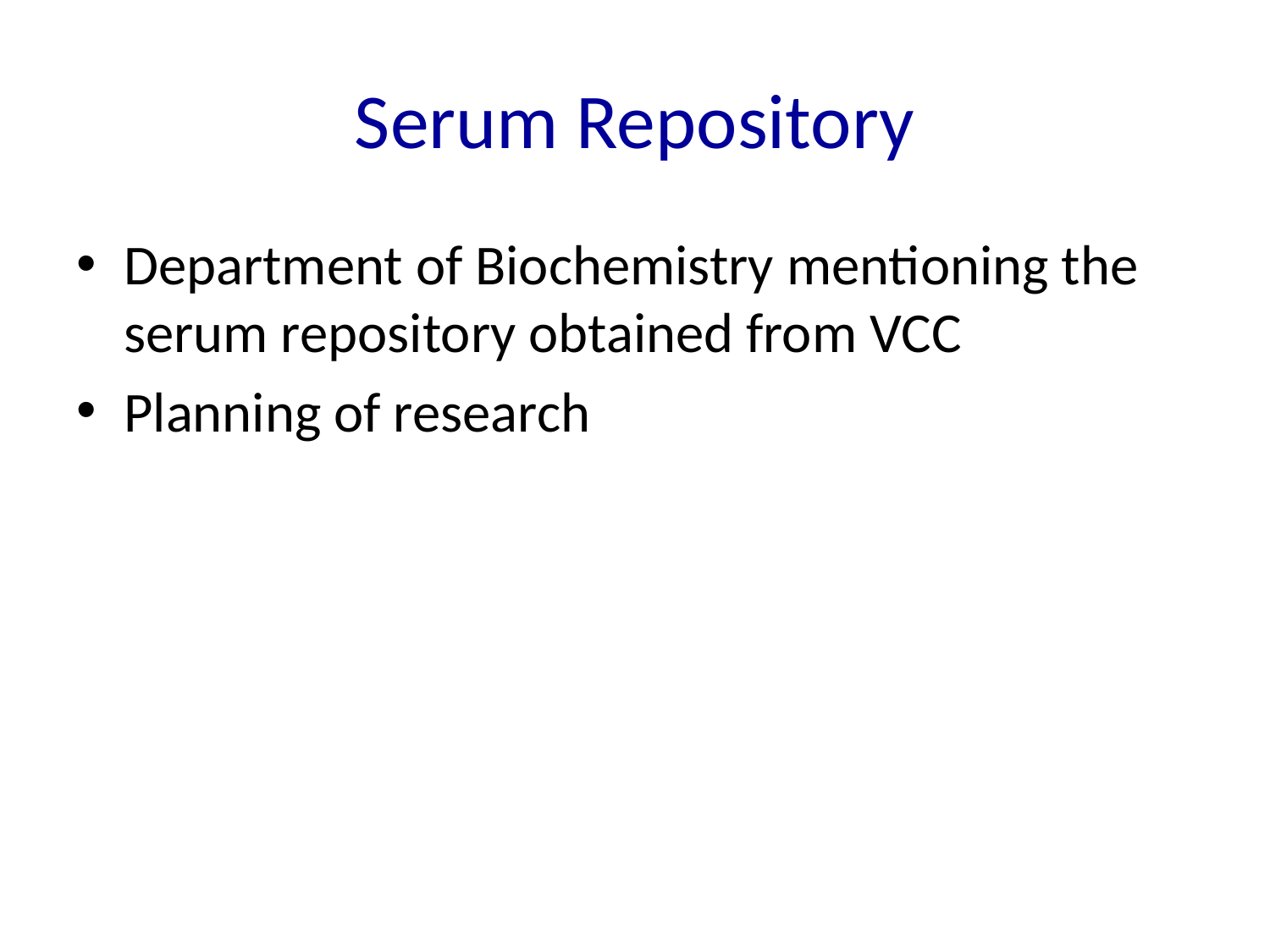

# Serum Repository
Department of Biochemistry mentioning the serum repository obtained from VCC
Planning of research